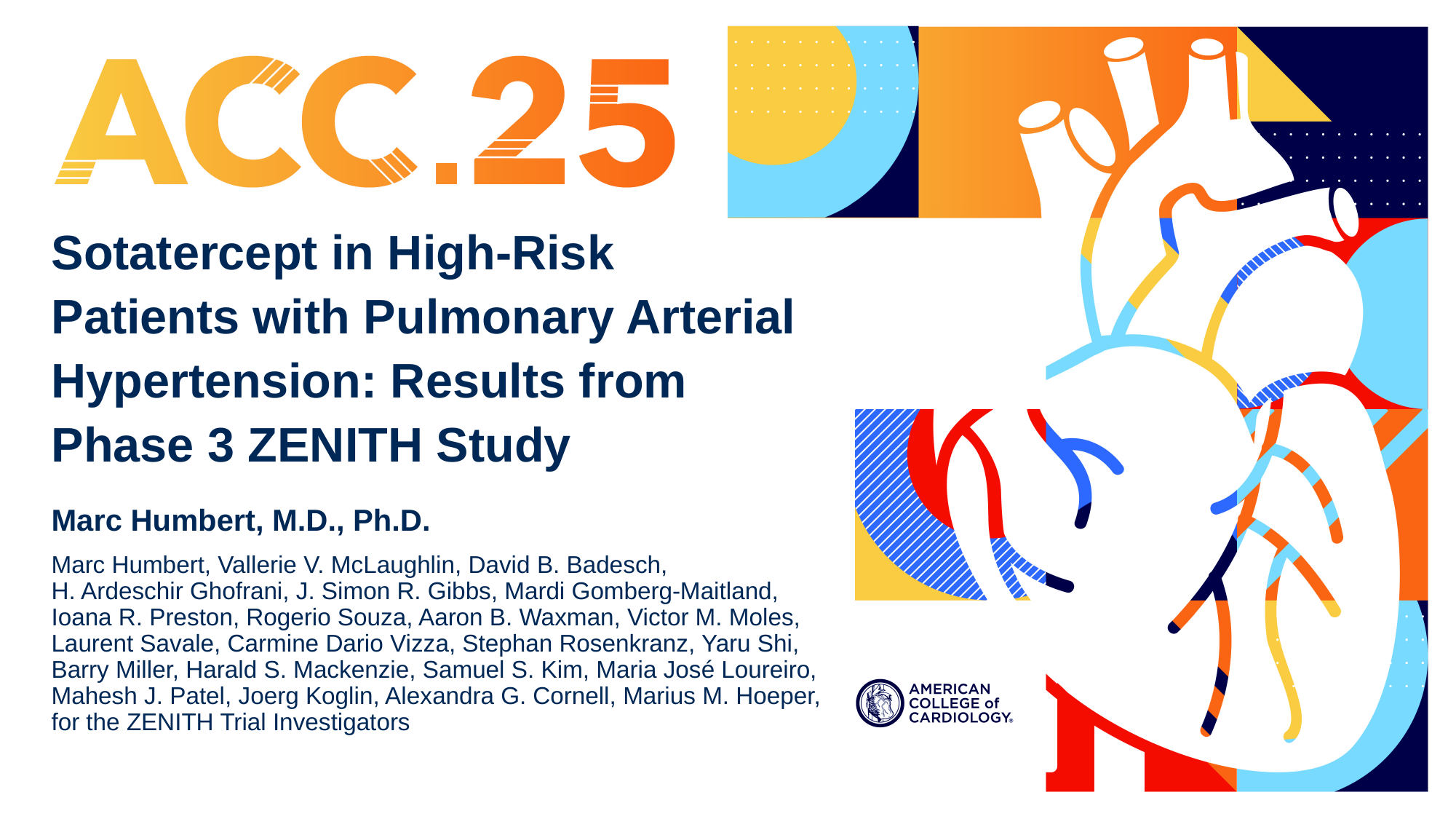

Sotatercept in High-Risk Patients with Pulmonary Arterial Hypertension: Results from Phase 3 ZENITH Study
Marc Humbert, M.D., Ph.D.
Marc Humbert, Vallerie V. McLaughlin, David B. Badesch,
H. Ardeschir Ghofrani, J. Simon R. Gibbs, Mardi Gomberg-Maitland, Ioana R. Preston, Rogerio Souza, Aaron B. Waxman, Victor M. Moles, Laurent Savale, Carmine Dario Vizza, Stephan Rosenkranz, Yaru Shi,
Barry Miller, Harald S. Mackenzie, Samuel S. Kim, Maria José Loureiro, Mahesh J. Patel, Joerg Koglin, Alexandra G. Cornell, Marius M. Hoeper, for the ZENITH Trial Investigators